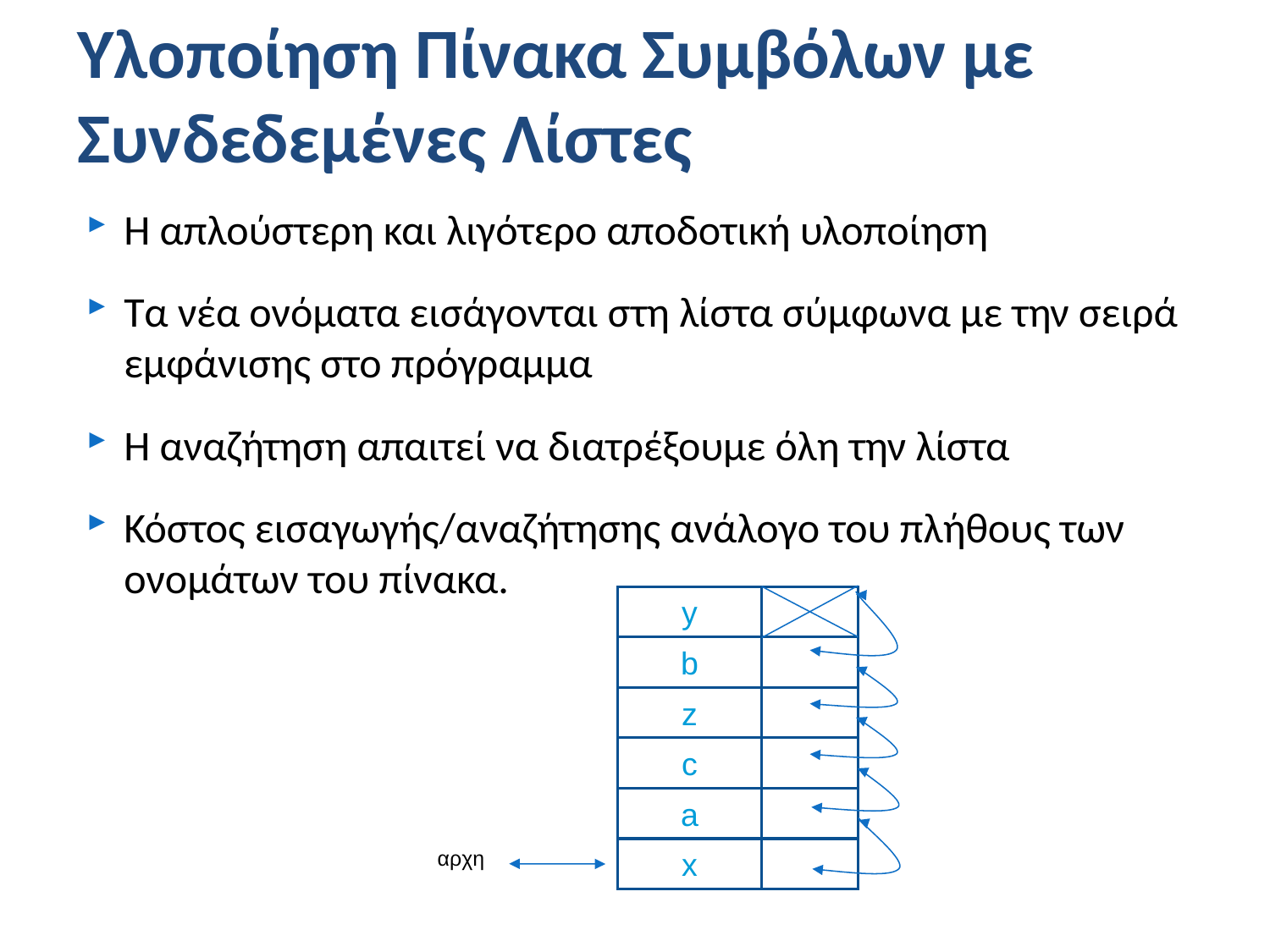

Υλοποίηση Πίνακα Συμβόλων με Συνδεδεμένες Λίστες
Η απλούστερη και λιγότερο αποδοτική υλοποίηση
Τα νέα ονόματα εισάγονται στη λίστα σύμφωνα με την σειρά εμφάνισης στο πρόγραμμα
Η αναζήτηση απαιτεί να διατρέξουμε όλη την λίστα
Κόστος εισαγωγής/αναζήτησης ανάλογο του πλήθους των ονομάτων του πίνακα.

y

b

z

c

a

αρχη
x